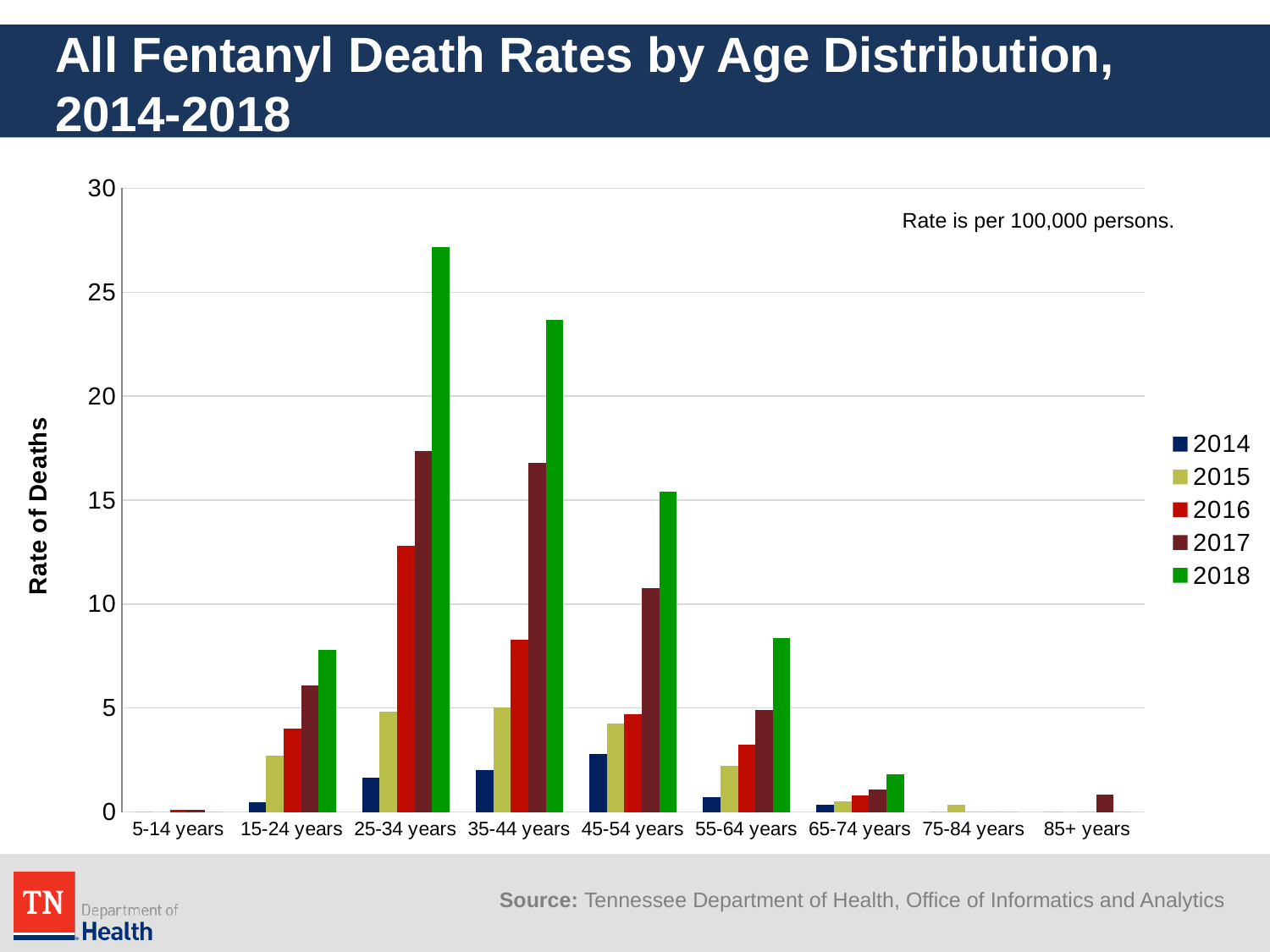

# All Fentanyl Death Rates by Age Distribution, 2014-2018

### Chart

| Category | 2014 | 2015 | 2016 | 2017 | 2018 |
|---|---|---|---|---|---|
| 5-14 years | 0.0 | 0.0 | 0.12 | 0.12 | 0.0 |
| 15-24 years | 0.45 | 2.71 | 3.99 | 6.08 | 7.81 |
| 25-34 years | 1.63 | 4.82 | 12.78 | 17.36 | 27.17 |
| 35-44 years | 2.02 | 5.02 | 8.3 | 16.78 | 23.68 |
| 45-54 years | 2.79 | 4.25 | 4.7 | 10.77 | 15.41 |
| 55-64 years | 0.71 | 2.22 | 3.23 | 4.9 | 8.35 |
| 65-74 years | 0.34 | 0.49 | 0.8 | 1.08 | 1.81 |
| 75-84 years | 0.0 | 0.34 | 0.0 | 0.0 | 0.0 |
| 85+ years | 0.0 | 0.0 | 0.0 | 0.85 | 0.0 |
Rate is per 100,000 persons.
Source: Tennessee Department of Health, Office of Informatics and Analytics